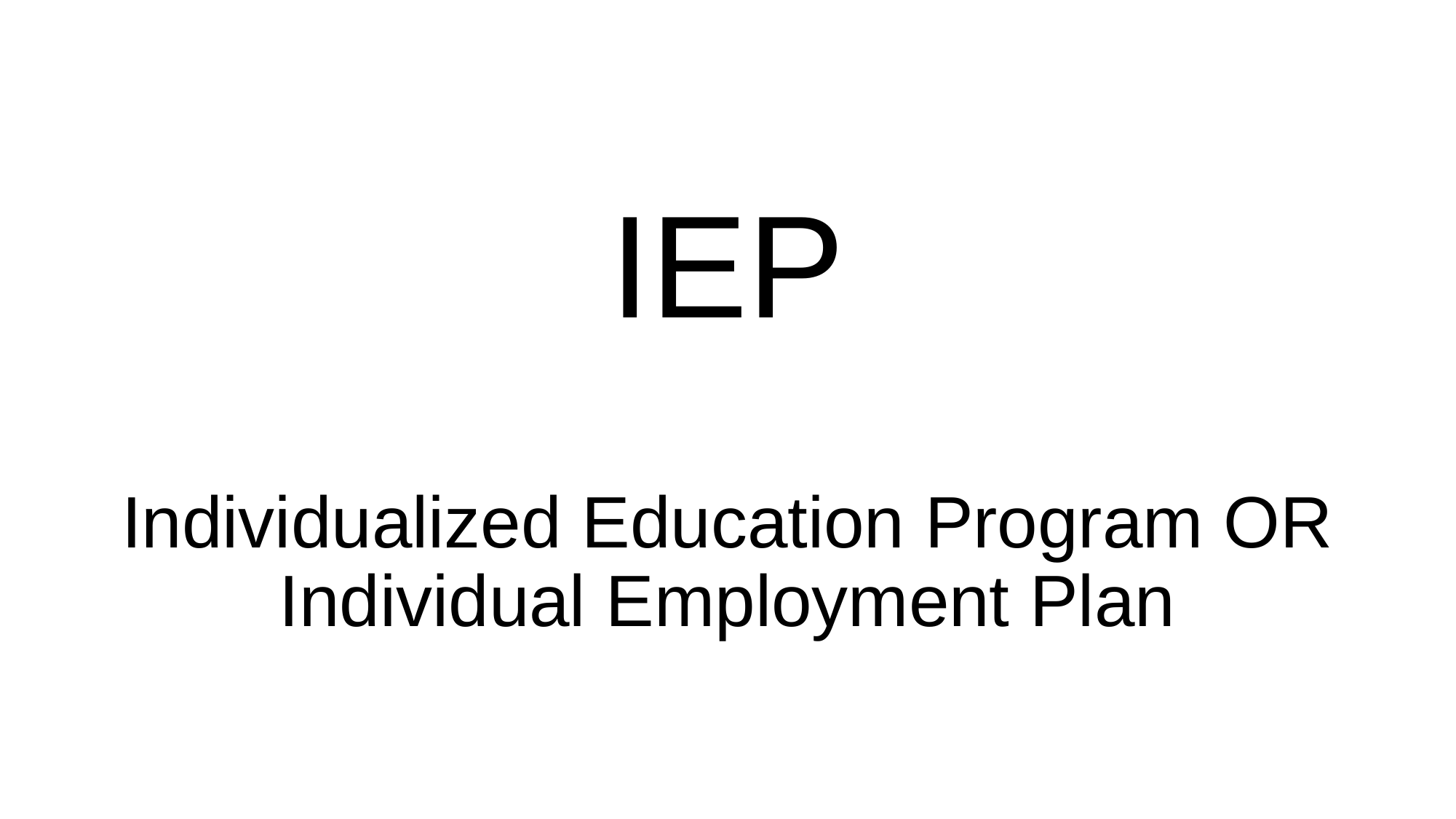

# IEP
Individualized Education Program OR
Individual Employment Plan